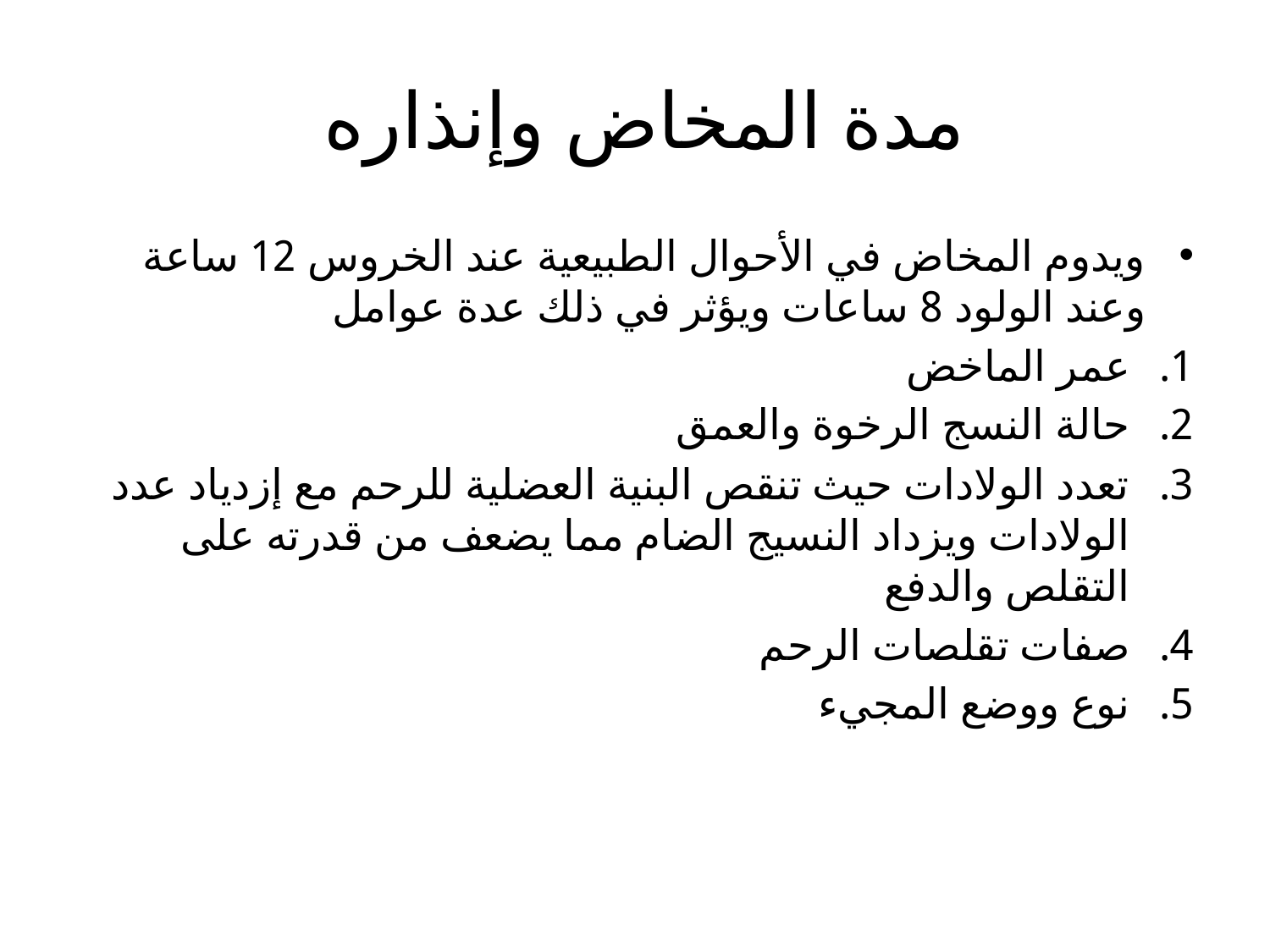

# مدة المخاض وإنذاره
ويدوم المخاض في الأحوال الطبيعية عند الخروس 12 ساعة وعند الولود 8 ساعات ويؤثر في ذلك عدة عوامل
عمر الماخض
حالة النسج الرخوة والعمق
تعدد الولادات حيث تنقص البنية العضلية للرحم مع إزدياد عدد الولادات ويزداد النسيج الضام مما يضعف من قدرته على التقلص والدفع
صفات تقلصات الرحم
نوع ووضع المجيء